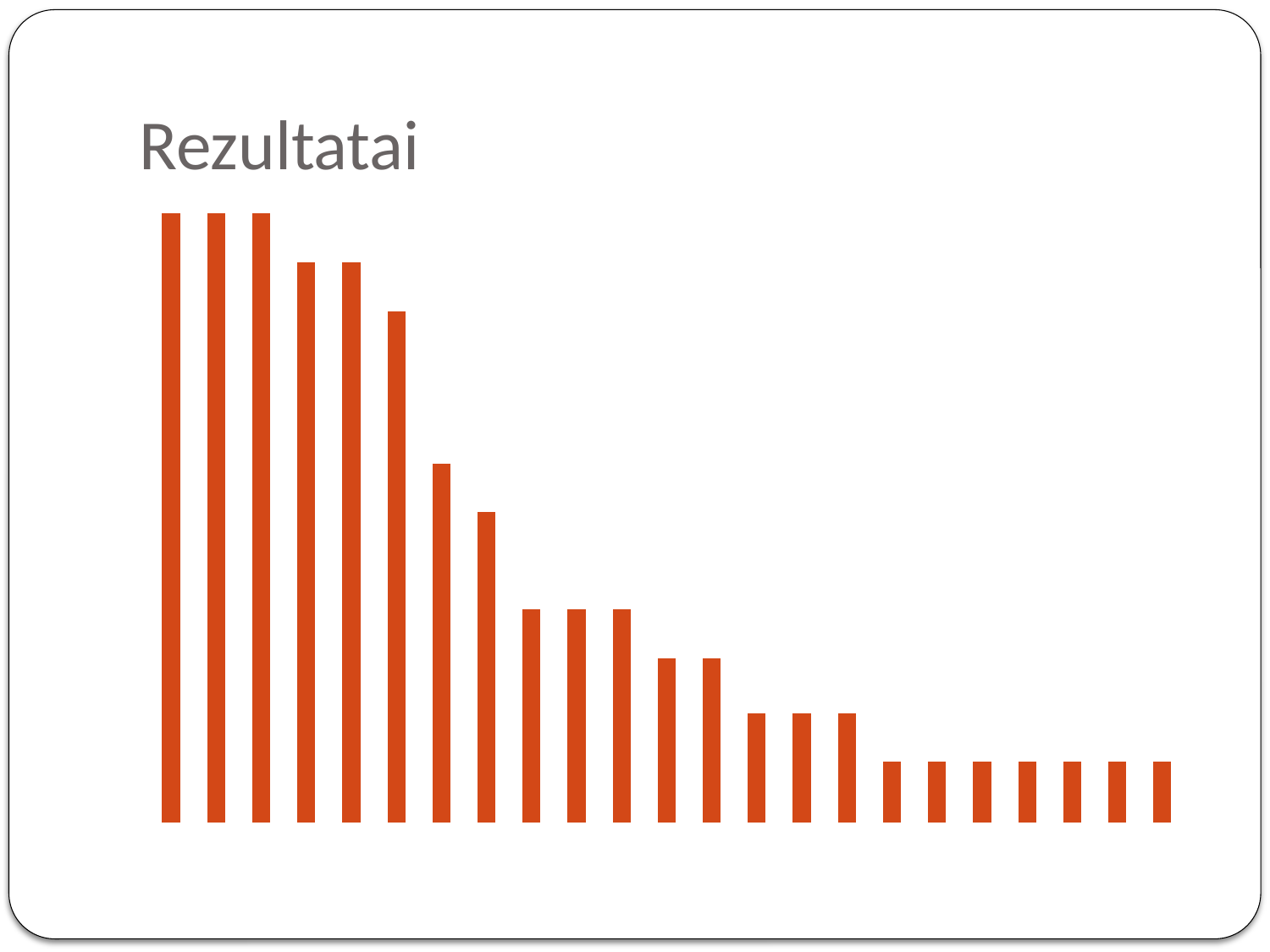

# Rezultatai

### Chart

| Category | Series 1 |
|---|---|
|  | 100.0 |
|  | 100.0 |
|  | 100.0 |
|  | 92.0 |
|  | 92.0 |
|  | 84.0 |
|  | 59.0 |
|  | 51.0 |
|  | 35.0 |
|  | 35.0 |
|  | 35.0 |
|  | 27.0 |
|  | 27.0 |
|  | 18.0 |
|  | 18.0 |
|  | 18.0 |
|  | 10.0 |
|  | 10.0 |
|  | 10.0 |
|  | 10.0 |
|  | 10.0 |
|  | 10.0 |
|  | 10.0 |